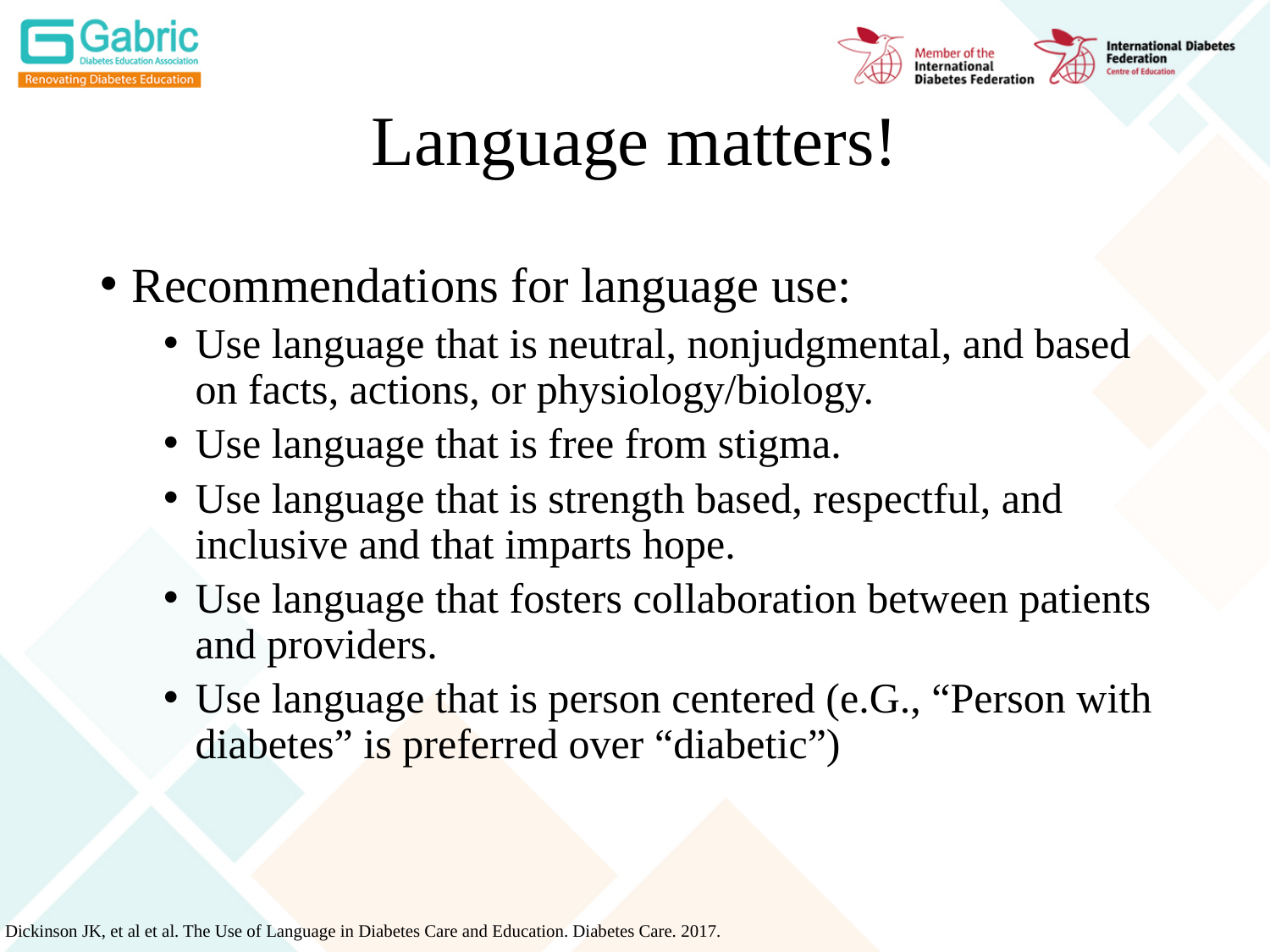

# Language matters!
Recommendations for language use:
Use language that is neutral, nonjudgmental, and based on facts, actions, or physiology/biology.
Use language that is free from stigma.
Use language that is strength based, respectful, and inclusive and that imparts hope.
Use language that fosters collaboration between patients and providers.
Use language that is person centered (e.G., “Person with diabetes” is preferred over “diabetic”)
Dickinson JK, et al et al. The Use of Language in Diabetes Care and Education. Diabetes Care. 2017.